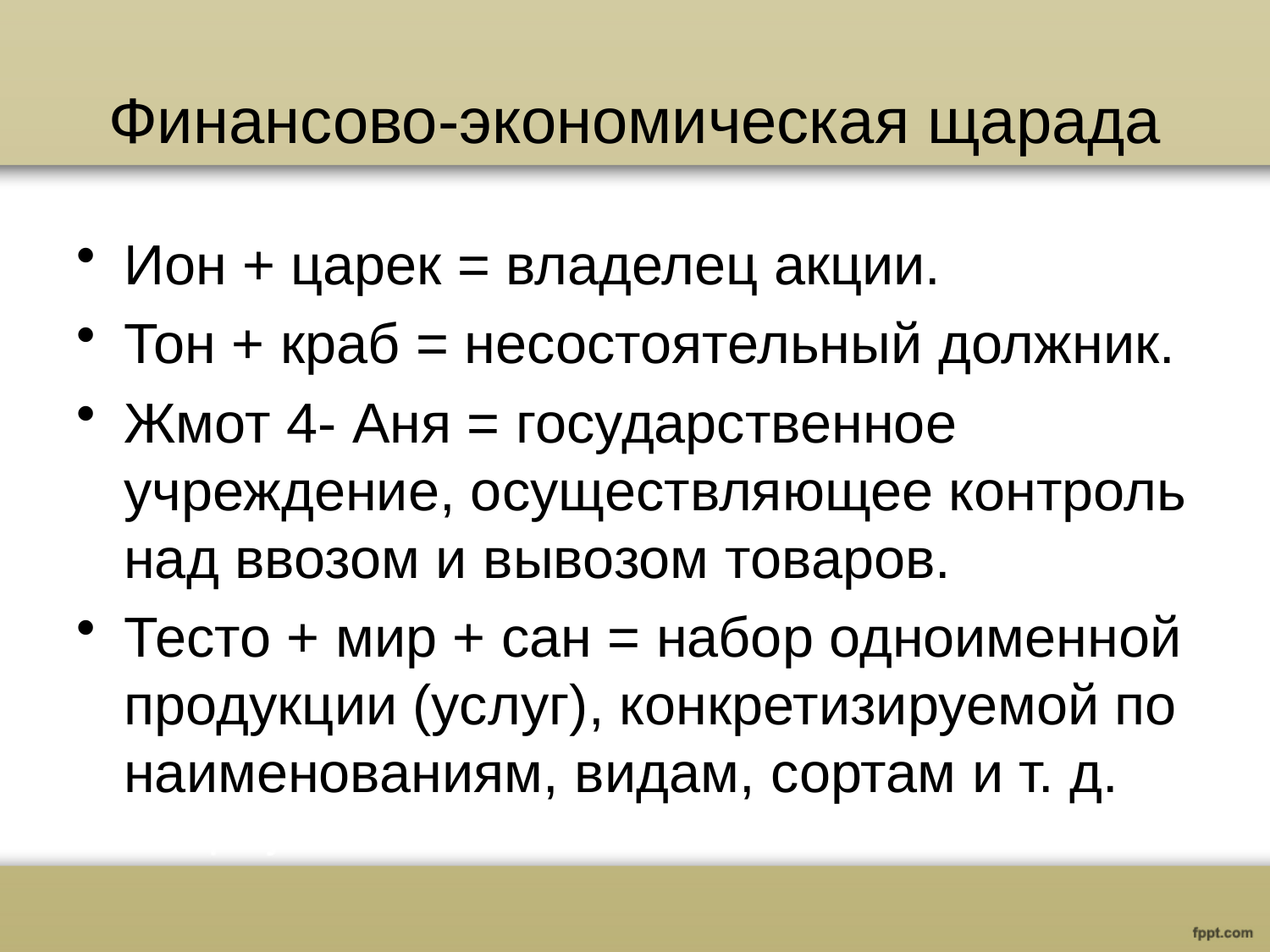

# Финансово-экономическая щарада
Ион + царек = владелец акции.
Тон + краб = несостоятельный должник.
Жмот 4- Аня = государственное учреждение, осуществляющее контроль над ввозом и вывозом то­варов.
Тесто + мир + сан = набор одноименной про­дукции (услуг), конкретизируемой по наименовани­ям, видам, сортам и т. д.